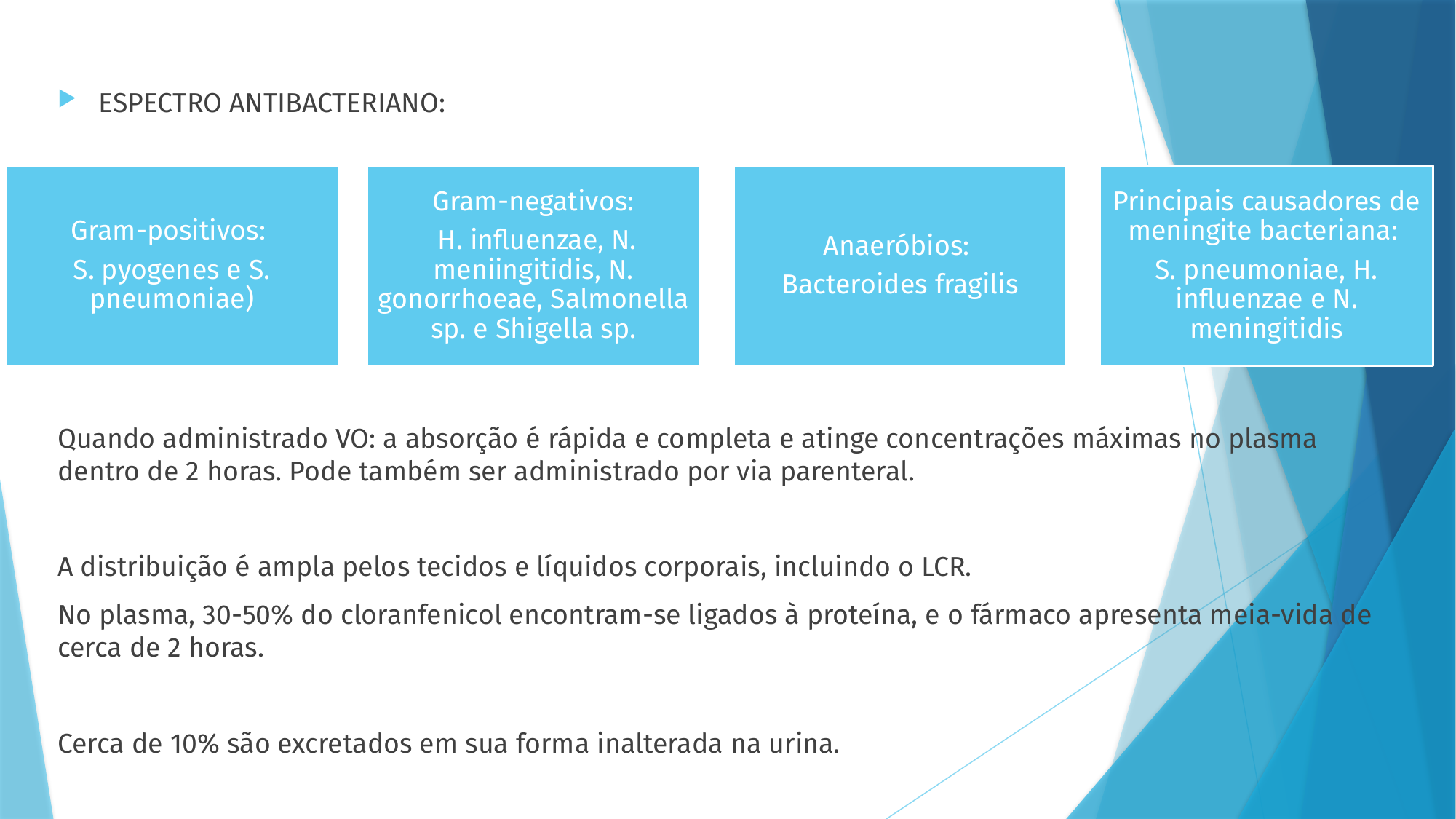

ESPECTRO ANTIBACTERIANO:

Quando administrado VO: a absorção é rápida e completa e atinge concentrações máximas no plasma dentro de 2 horas. Pode também ser administrado por via parenteral.

A distribuição é ampla pelos tecidos e líquidos corporais, incluindo o LCR.
No plasma, 30-50% do cloranfenicol encontram-se ligados à proteína, e o fármaco apresenta meia-vida de cerca de 2 horas.

Cerca de 10% são excretados em sua forma inalterada na urina.

Gram-positivos:
S. pyogenes e S. pneumoniae)
Gram-negativos:
 H. influenzae, N. meniingitidis, N. gonorrhoeae, Salmonella sp. e Shigella sp.
Anaeróbios:
Bacteroides fragilis
Principais causadores de meningite bacteriana:
S. pneumoniae, H. influenzae e N. meningitidis